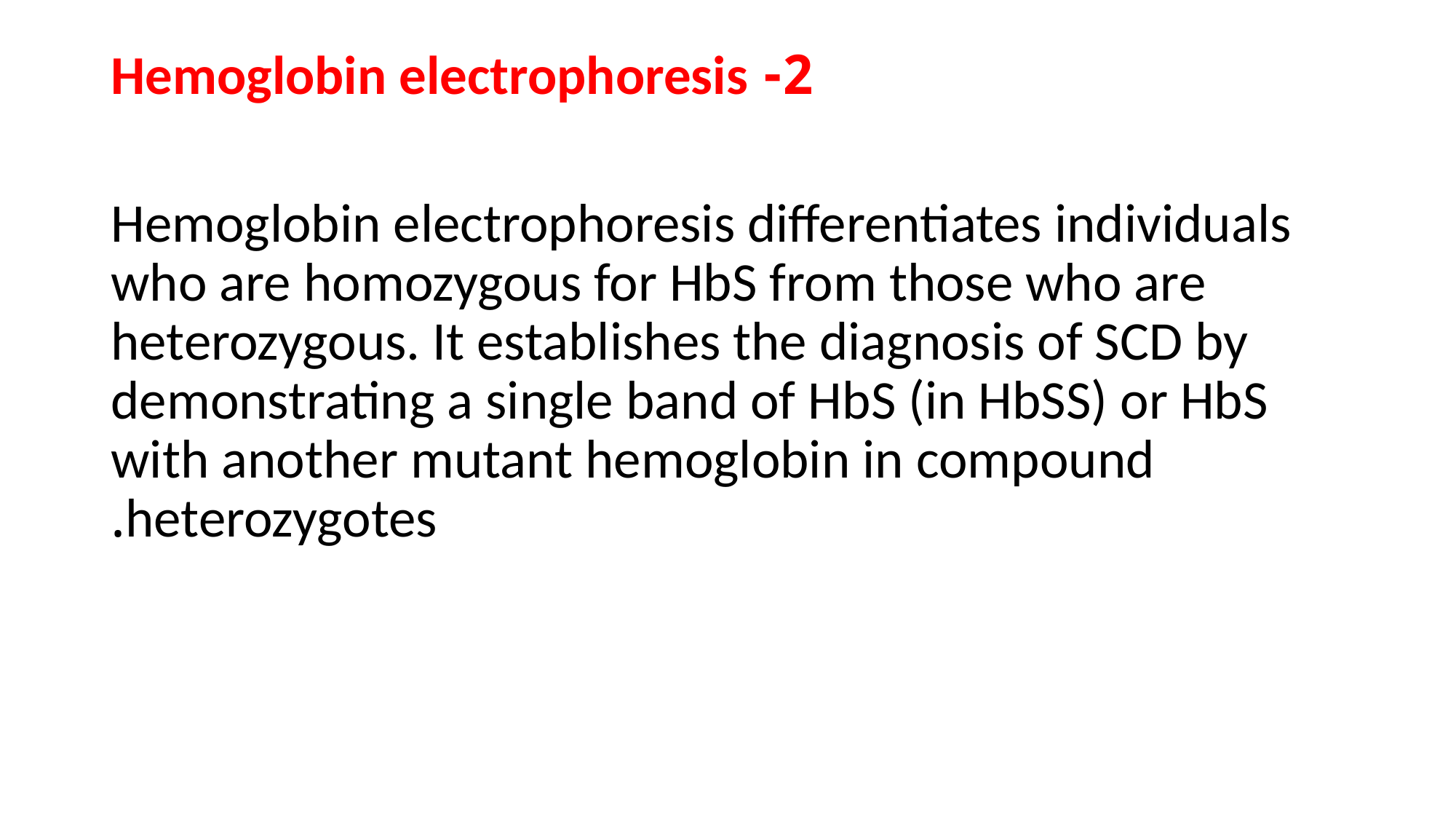

2- Hemoglobin electrophoresis

Hemoglobin electrophoresis differentiates individuals who are homozygous for HbS from those who are heterozygous. It establishes the diagnosis of SCD by demonstrating a single band of HbS (in HbSS) or HbS with another mutant hemoglobin in compound heterozygotes.